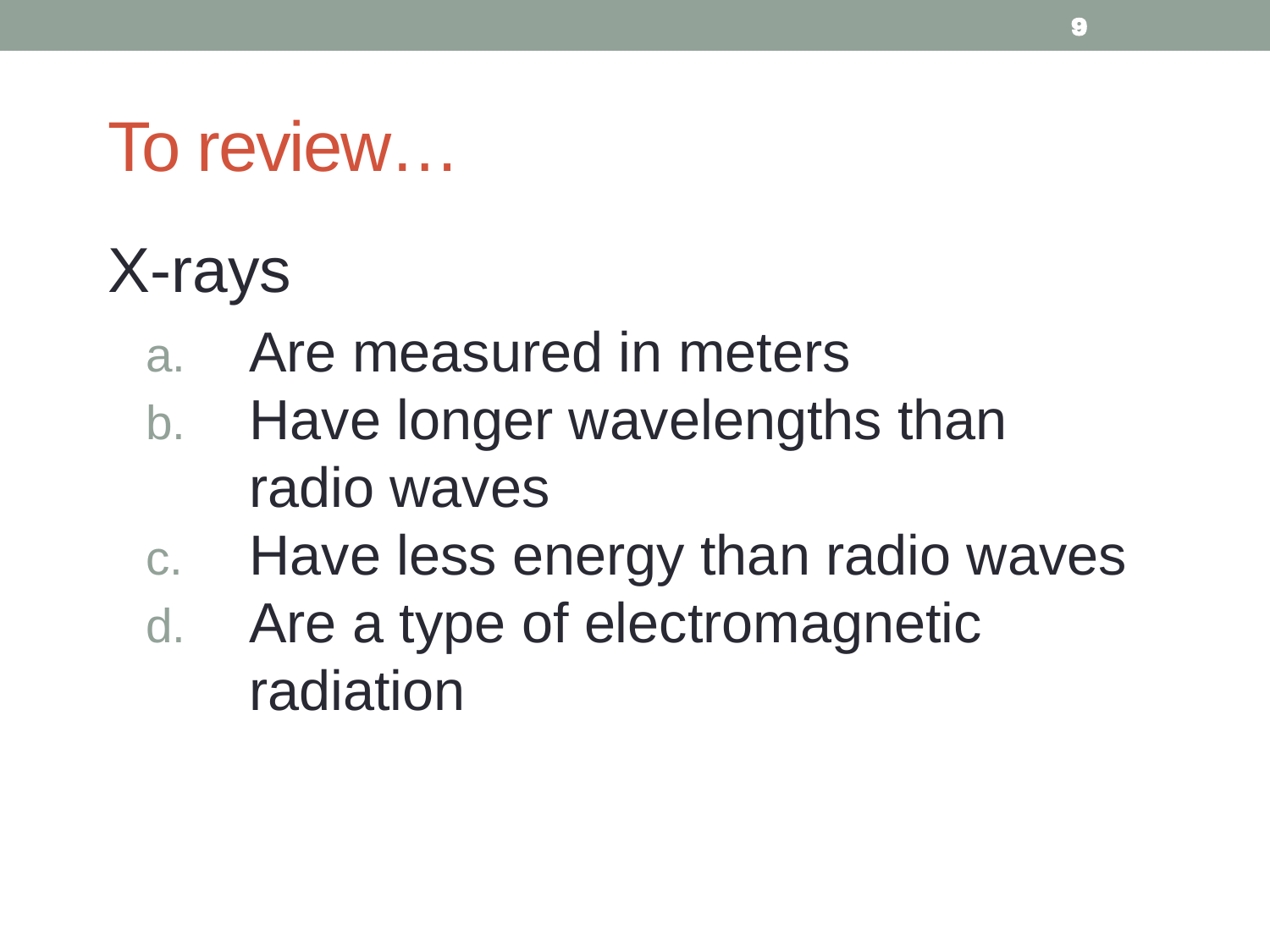

9
# To review…
X-rays
Are measured in meters
Have longer wavelengths than radio waves
Have less energy than radio waves
Are a type of electromagnetic radiation